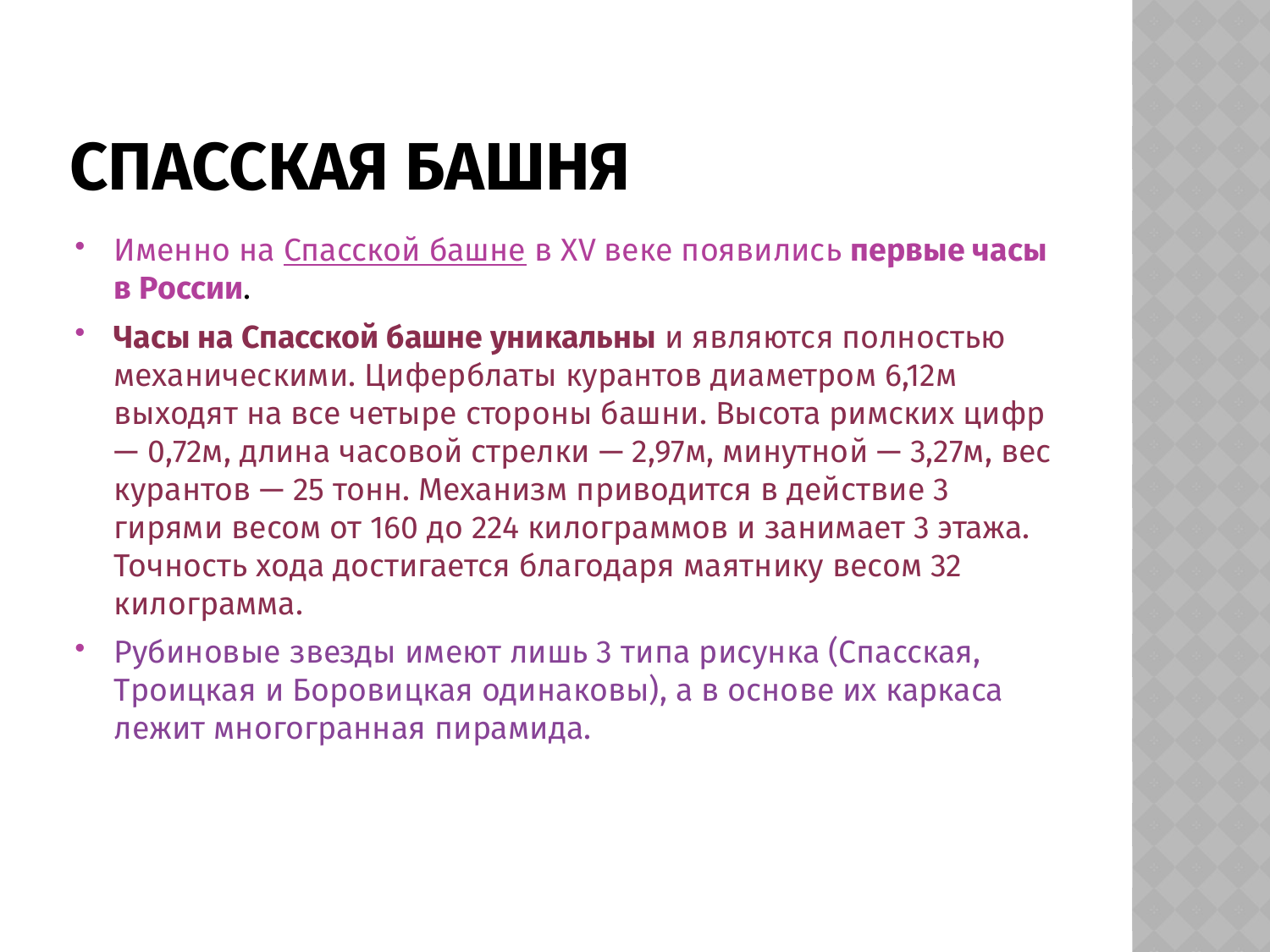

# Спасская башня
Именно на Спасской башне в XV веке появились первые часы в России.
Часы на Спасской башне уникальны и являются полностью механическими. Циферблаты курантов диаметром 6,12м выходят на все четыре стороны башни. Высота римских цифр — 0,72м, длина часовой стрелки — 2,97м, минутной — 3,27м, вес курантов — 25 тонн. Механизм приводится в действие 3 гирями весом от 160 до 224 килограммов и занимает 3 этажа. Точность хода достигается благодаря маятнику весом 32 килограмма.
Рубиновые звезды имеют лишь 3 типа рисунка (Спасская, Троицкая и Боровицкая одинаковы), а в основе их каркаса лежит многогранная пирамида.